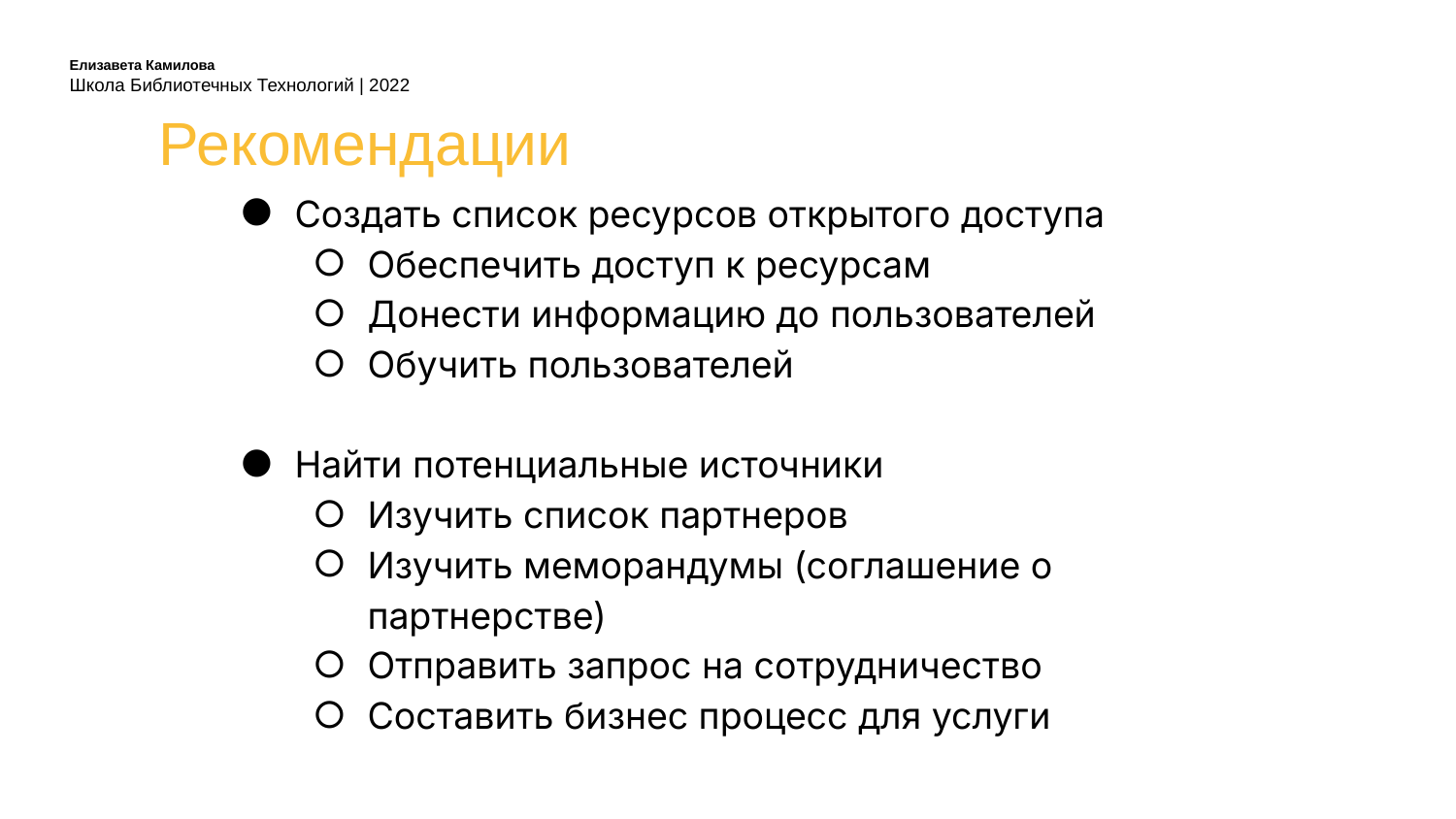

Елизавета Камилова
Школа Библиотечных Технологий | 2022
Рекомендации
Создать список ресурсов открытого доступа
Обеспечить доступ к ресурсам
Донести информацию до пользователей
Обучить пользователей

Найти потенциальные источники
Изучить список партнеров
Изучить меморандумы (соглашение о партнерстве)
Отправить запрос на сотрудничество
Составить бизнес процесс для услуги